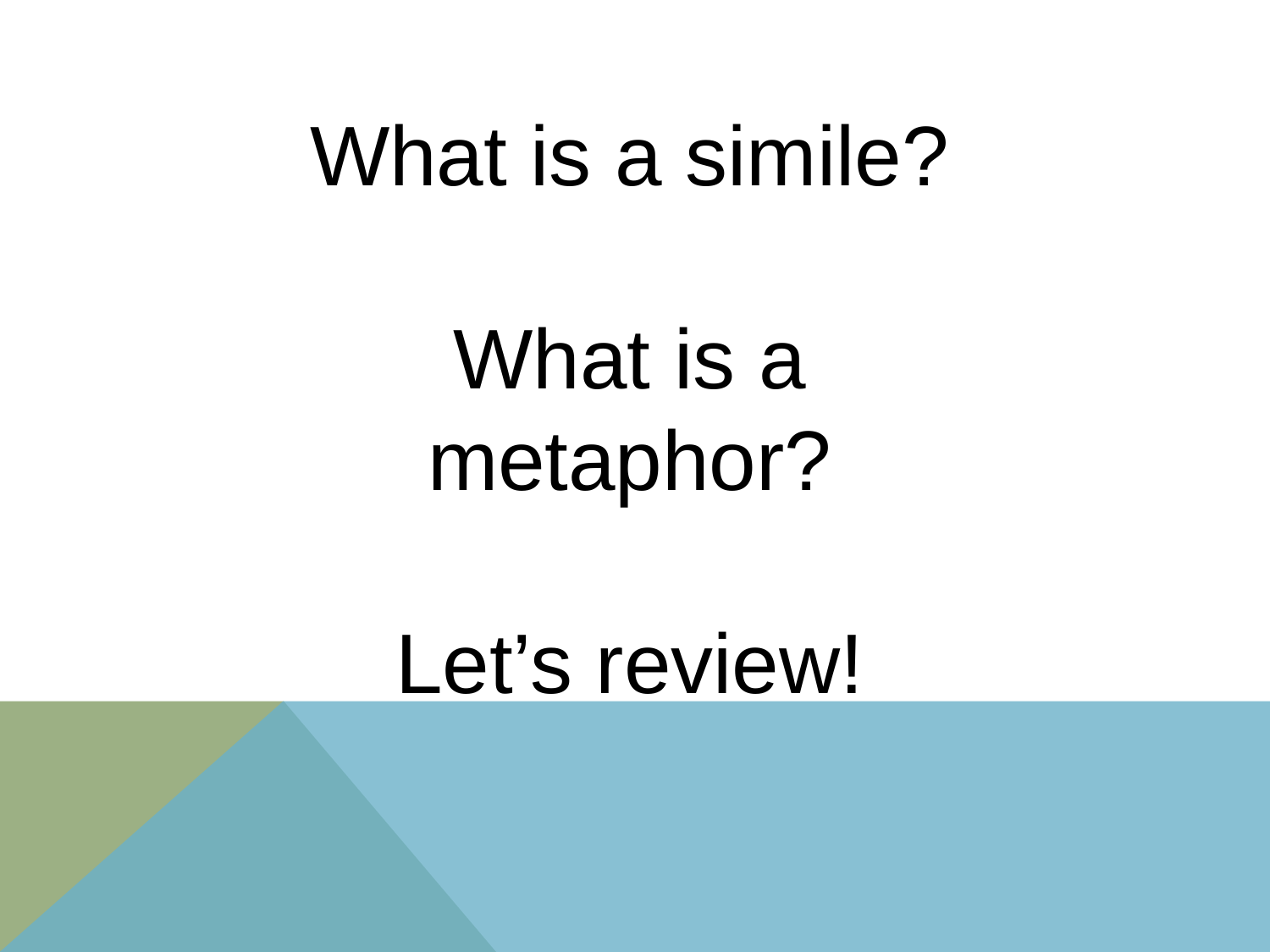

What is a simile?

What is a metaphor?

Let’s review!